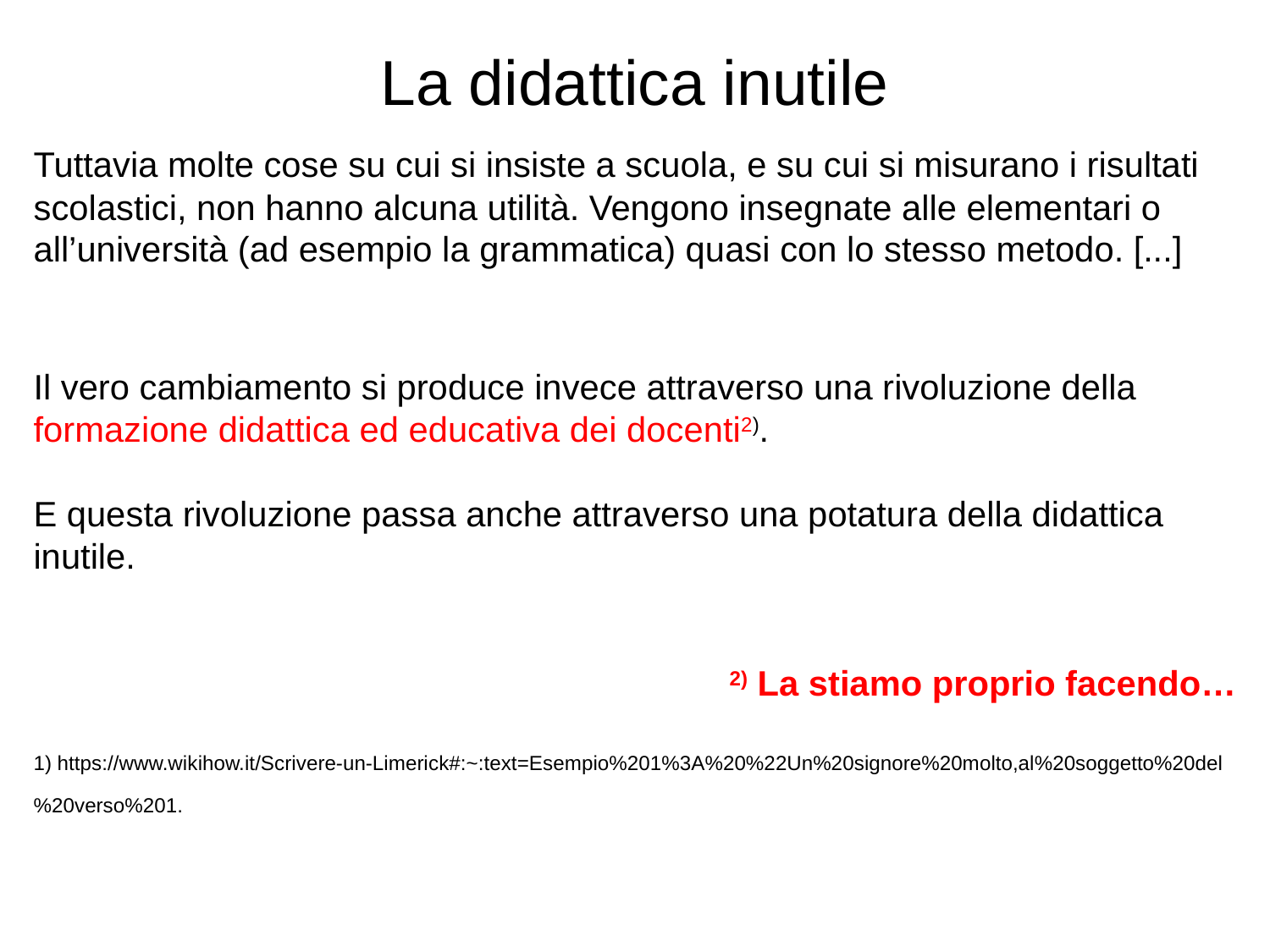

# La didattica inutile
Tuttavia molte cose su cui si insiste a scuola, e su cui si misurano i risultati scolastici, non hanno alcuna utilità. Vengono insegnate alle elementari o all’università (ad esempio la grammatica) quasi con lo stesso metodo. [...]

Il vero cambiamento si produce invece attraverso una rivoluzione della formazione didattica ed educativa dei docenti2).

E questa rivoluzione passa anche attraverso una potatura della didattica inutile.

2) La stiamo proprio facendo…

1) https://www.wikihow.it/Scrivere-un-Limerick#:~:text=Esempio%201%3A%20%22Un%20signore%20molto,al%20soggetto%20del%20verso%201.